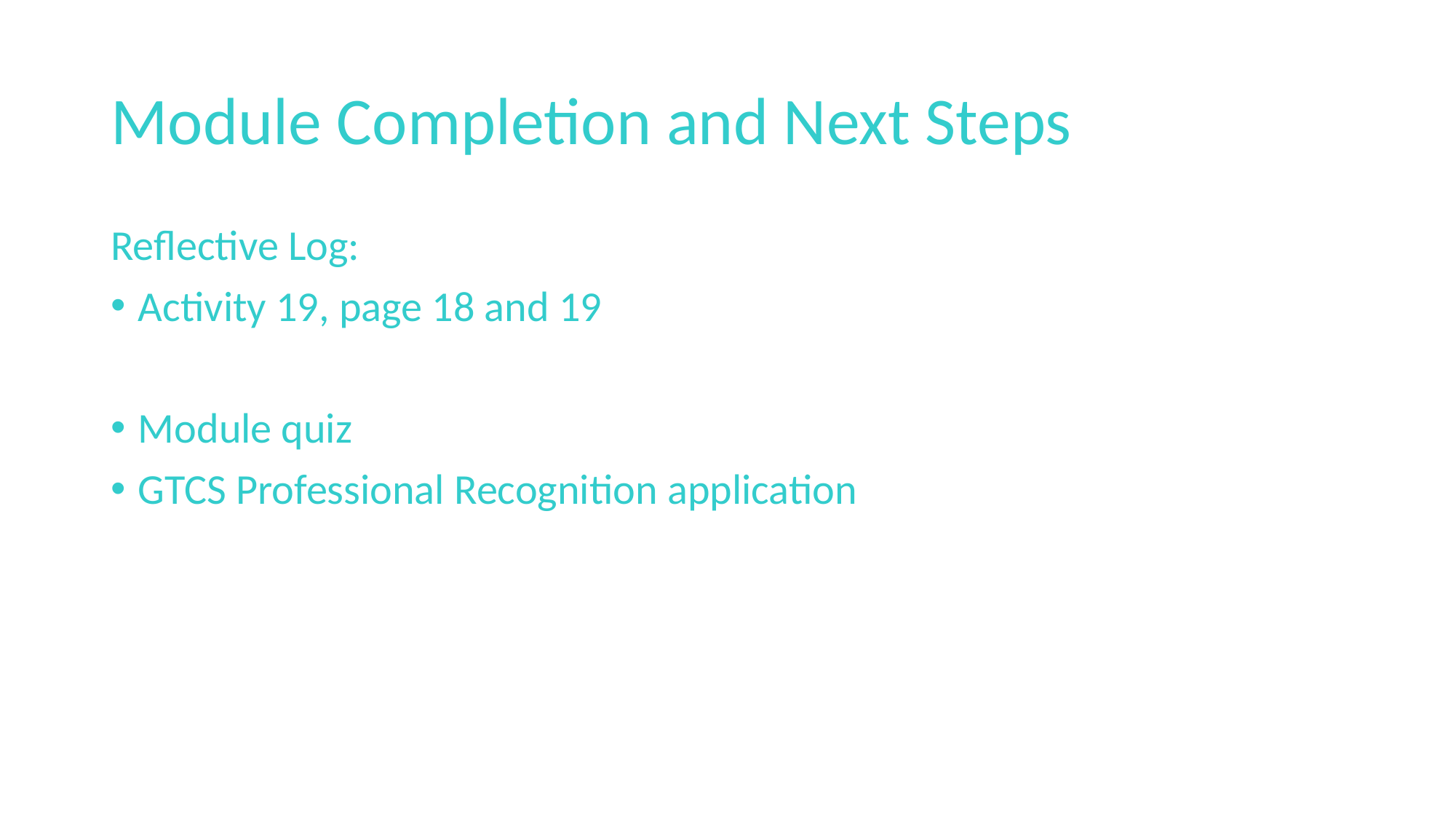

# Module Completion and Next Steps
Reflective Log:
Activity 19, page 18 and 19

Module quiz
GTCS Professional Recognition application